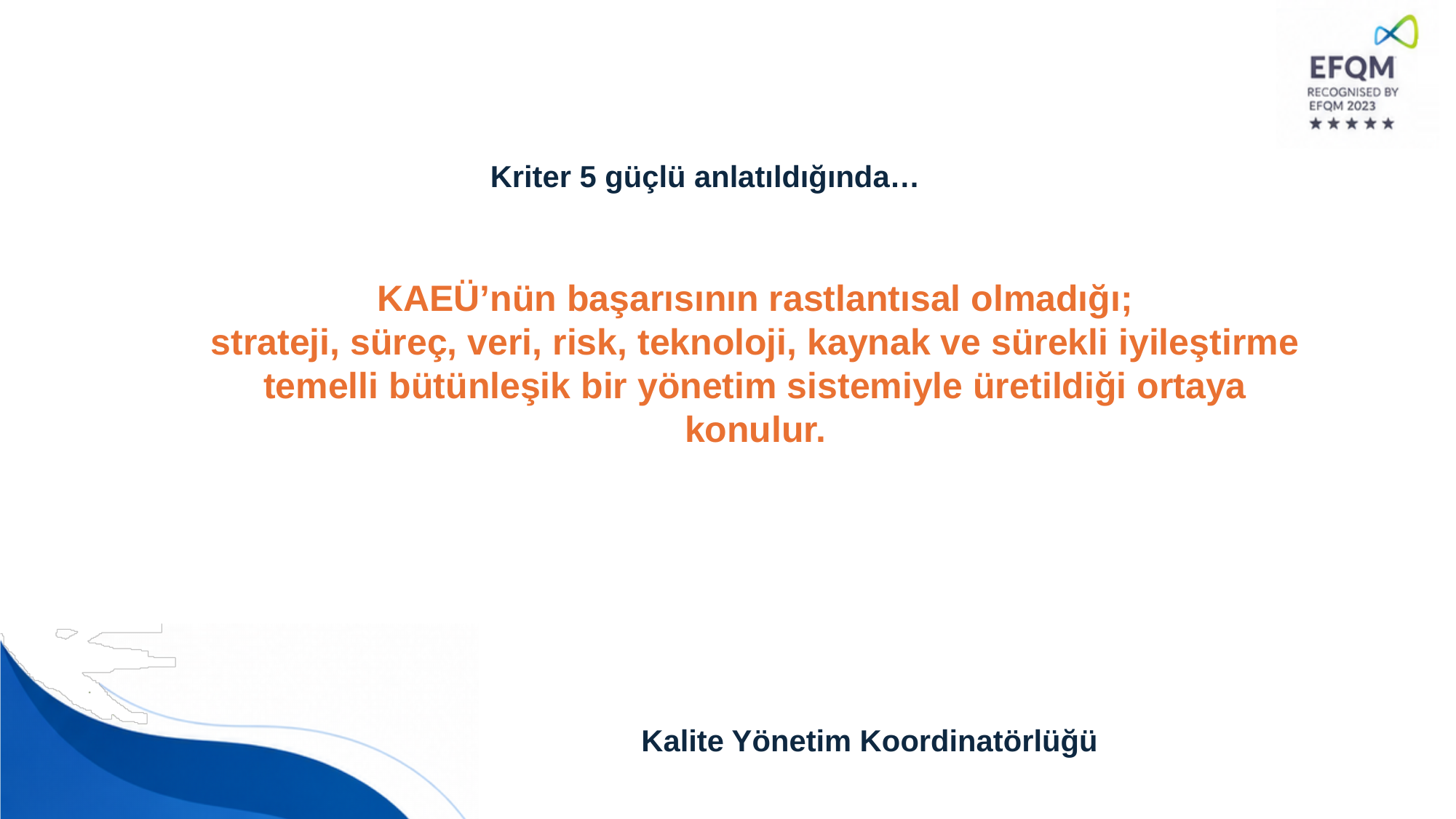

Kriter 5 güçlü anlatıldığında…
KAEÜ’nün başarısının rastlantısal olmadığı;
strateji, süreç, veri, risk, teknoloji, kaynak ve sürekli iyileştirme temelli bütünleşik bir yönetim sistemiyle üretildiği ortaya konulur.
Kalite Yönetim Koordinatörlüğü